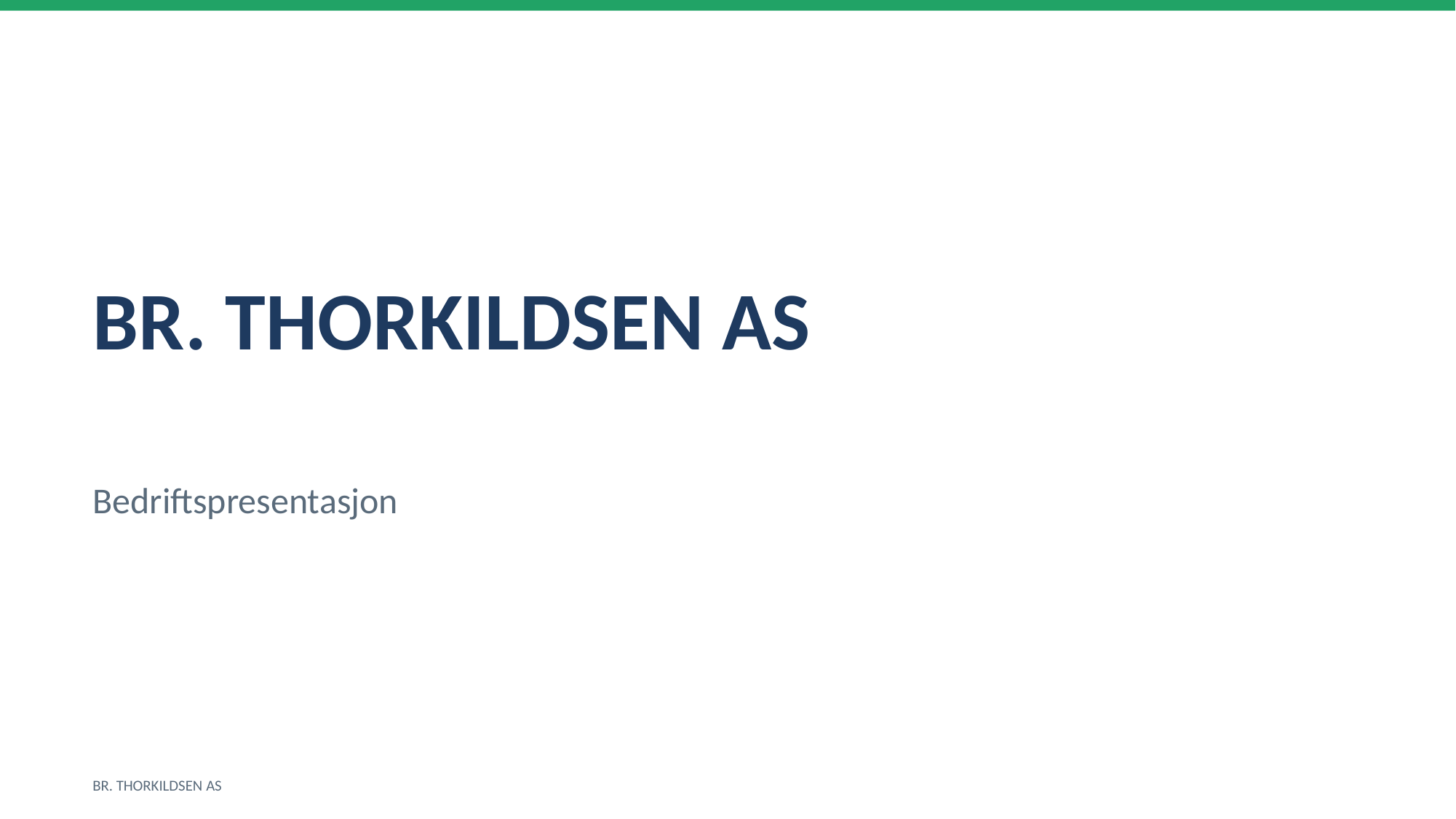

BR. THORKILDSEN AS
Bedriftspresentasjon
BR. THORKILDSEN AS